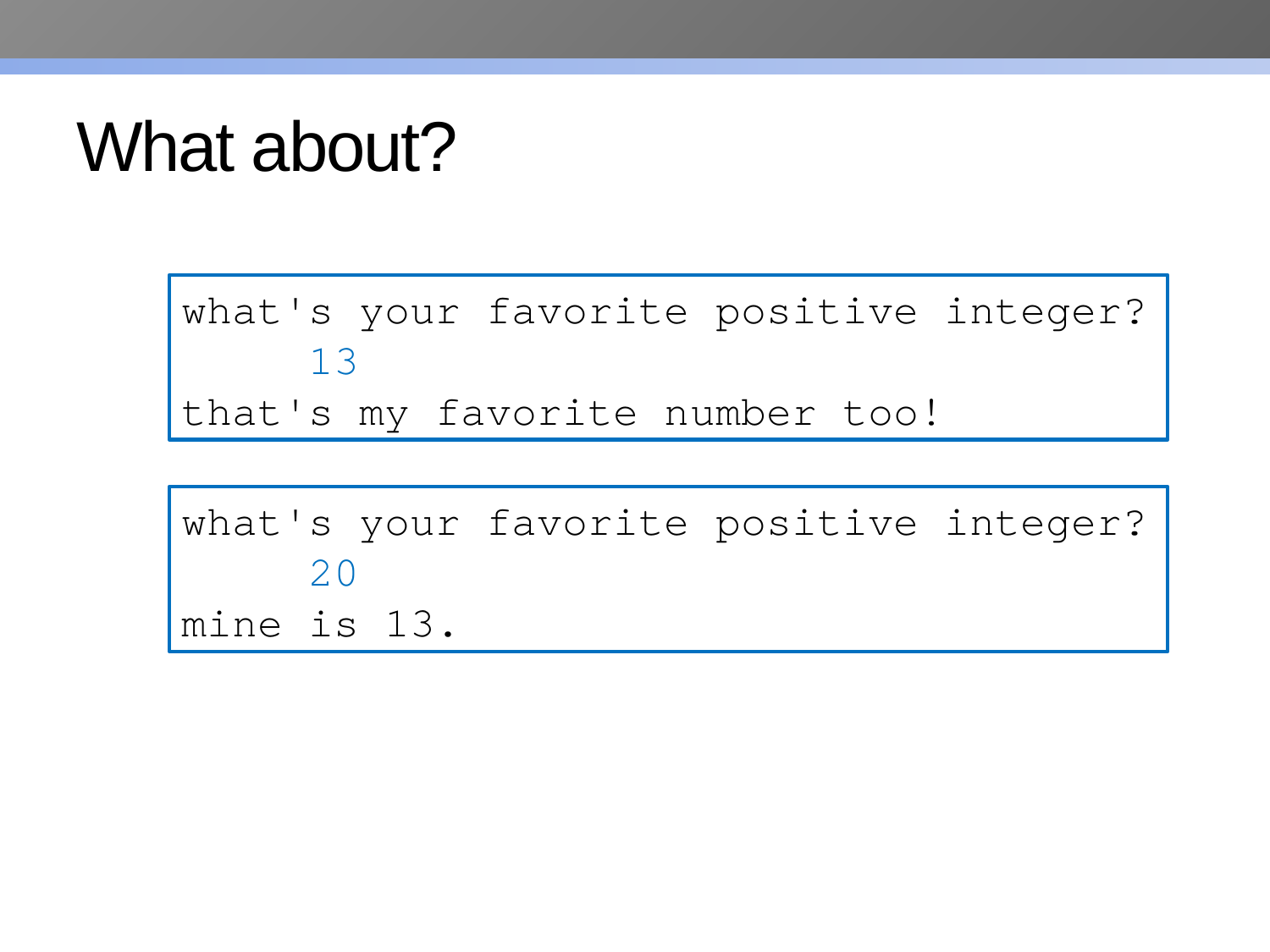

# What about?
what's your favorite positive integer?
	13
that's my favorite number too!
what's your favorite positive integer?
	20
mine is 13.